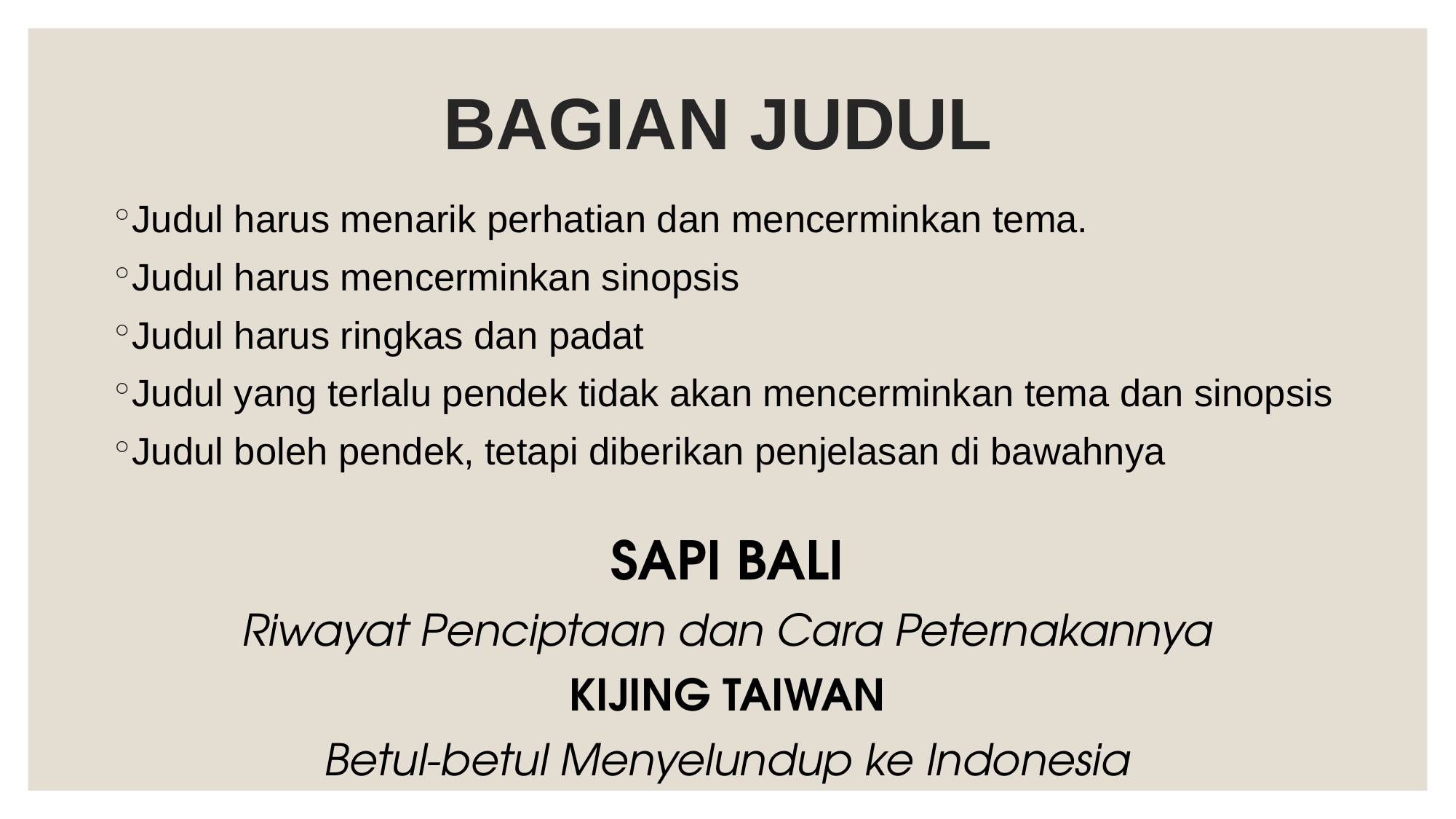

# BAGIAN JUDUL
Judul harus menarik perhatian dan mencerminkan tema.
Judul harus mencerminkan sinopsis
Judul harus ringkas dan padat
Judul yang terlalu pendek tidak akan mencerminkan tema dan sinopsis
Judul boleh pendek, tetapi diberikan penjelasan di bawahnya

SAPI BALI
Riwayat Penciptaan dan Cara Peternakannya
KIJING TAIWAN
Betul-betul Menyelundup ke Indonesia